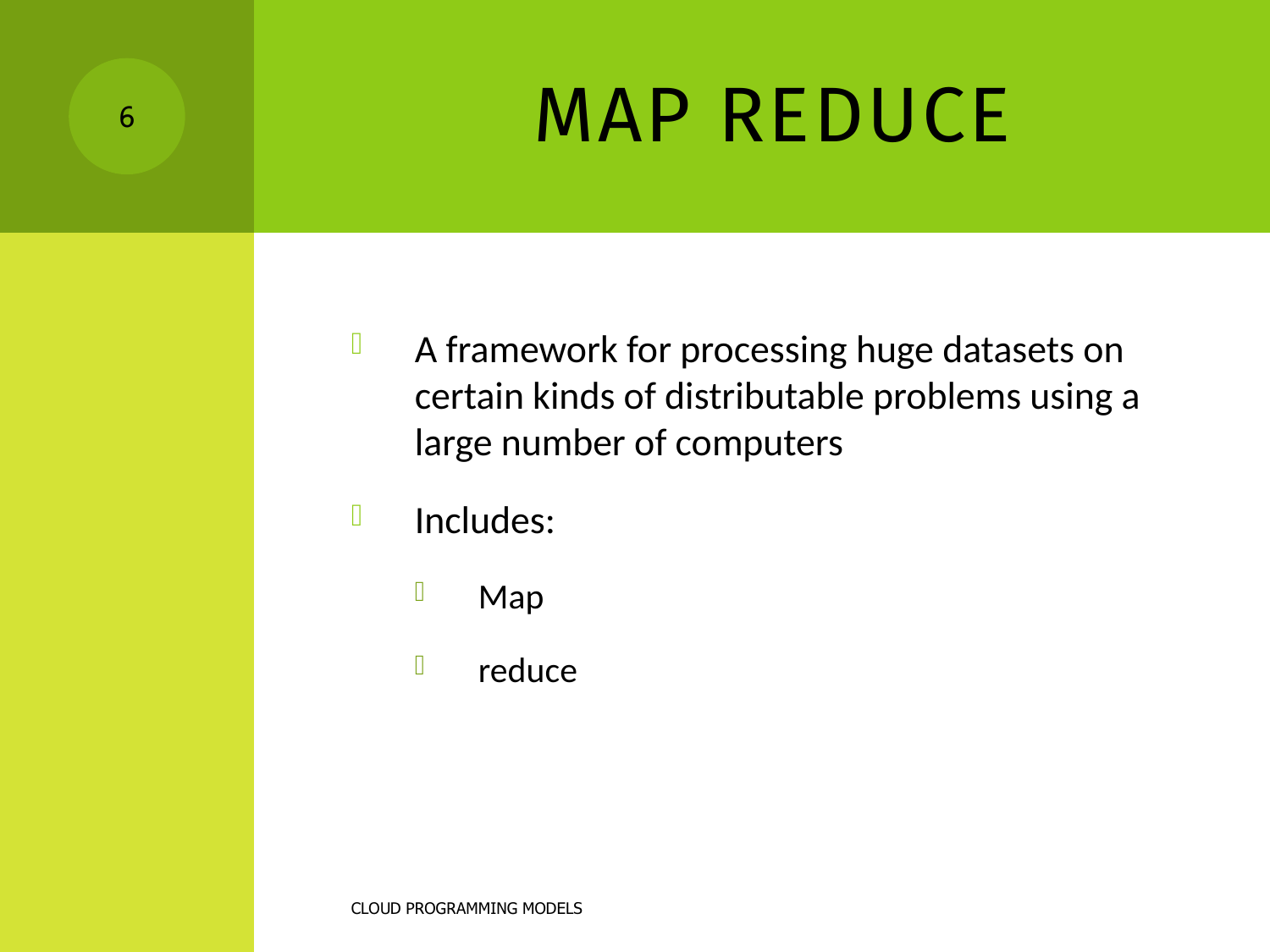

# Map reduce
6
A framework for processing huge datasets on certain kinds of distributable problems using a large number of computers
Includes:
Map
reduce
Cloud programming models